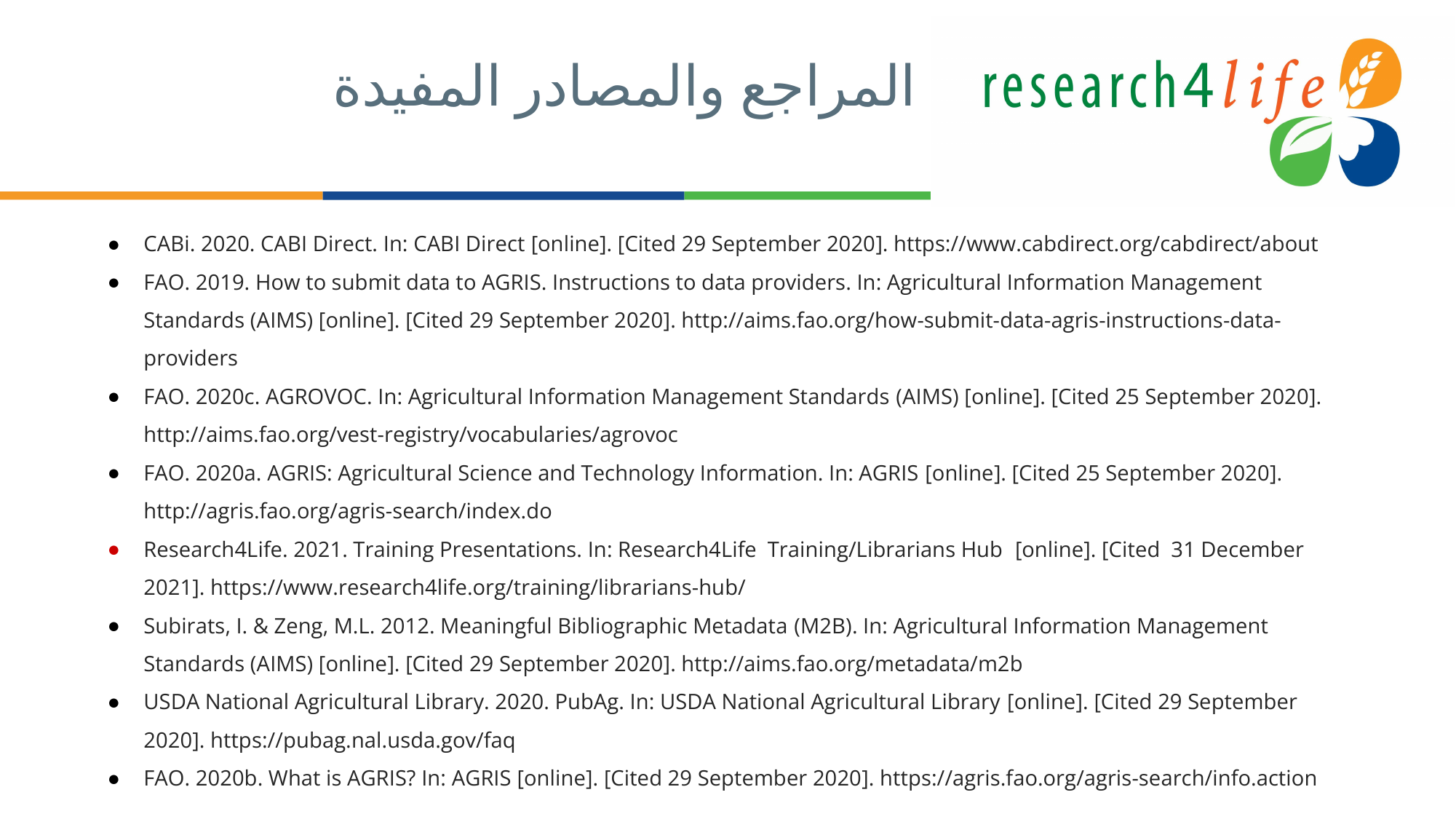

# المراجع والمصادر المفيدة
CABi. 2020. CABI Direct. In: CABI Direct [online]. [Cited 29 September 2020]. https://www.cabdirect.org/cabdirect/about
FAO. 2019. How to submit data to AGRIS. Instructions to data providers. In: Agricultural Information Management Standards (AIMS) [online]. [Cited 29 September 2020]. http://aims.fao.org/how-submit-data-agris-instructions-data-providers
FAO. 2020c. AGROVOC. In: Agricultural Information Management Standards (AIMS) [online]. [Cited 25 September 2020]. http://aims.fao.org/vest-registry/vocabularies/agrovoc
FAO. 2020a. AGRIS: Agricultural Science and Technology Information. In: AGRIS [online]. [Cited 25 September 2020]. http://agris.fao.org/agris-search/index.do
Research4Life. 2021. Training Presentations. In: Research4Life  Training/Librarians Hub  [online]. [Cited  31 December 2021]. https://www.research4life.org/training/librarians-hub/
Subirats, I. & Zeng, M.L. 2012. Meaningful Bibliographic Metadata (M2B). In: Agricultural Information Management Standards (AIMS) [online]. [Cited 29 September 2020]. http://aims.fao.org/metadata/m2b
USDA National Agricultural Library. 2020. PubAg. In: USDA National Agricultural Library [online]. [Cited 29 September 2020]. https://pubag.nal.usda.gov/faq
FAO. 2020b. What is AGRIS? In: AGRIS [online]. [Cited 29 September 2020]. https://agris.fao.org/agris-search/info.action